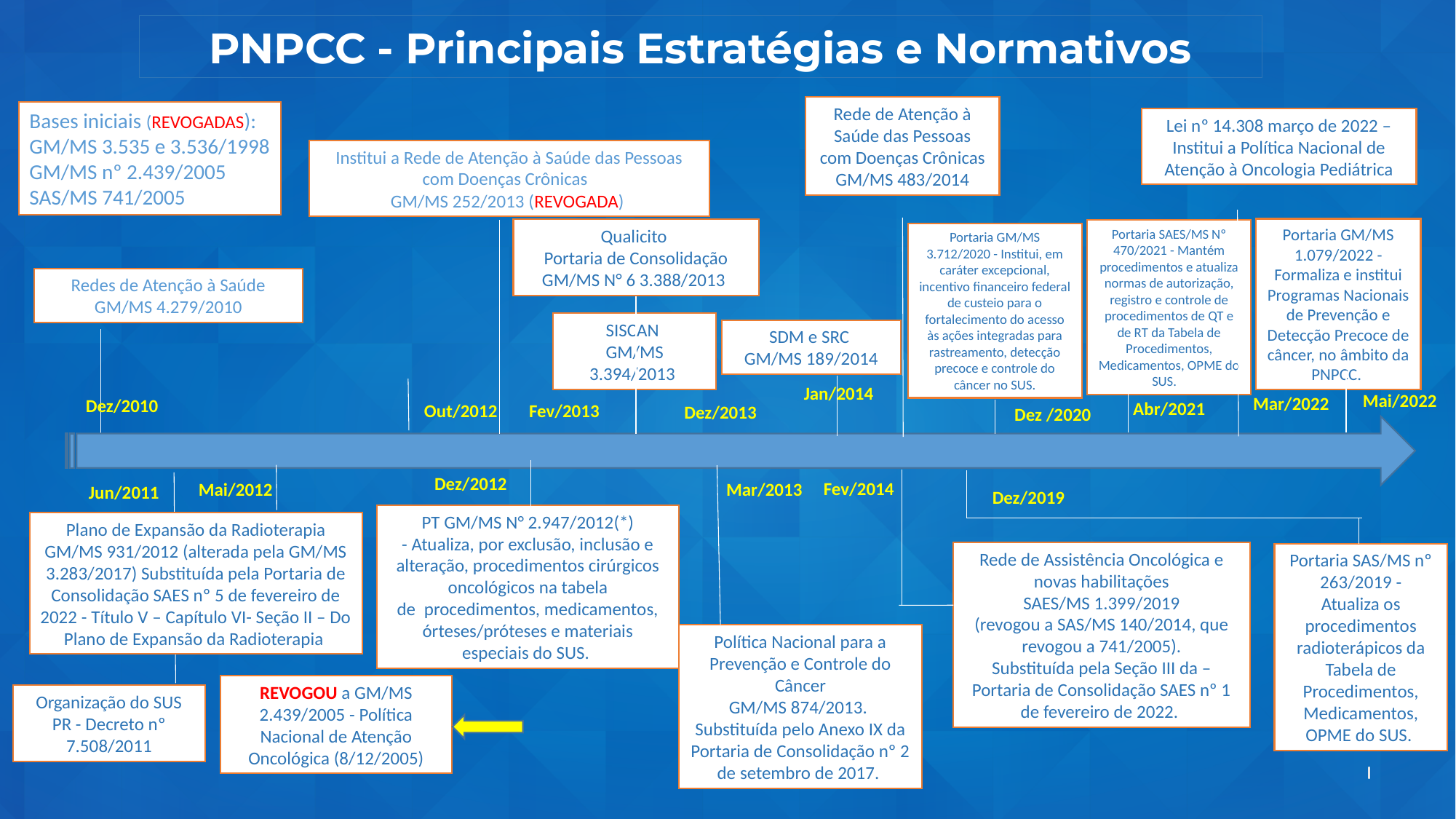

2
PNPCC - Principais Estratégias e Normativos
Rede de Atenção à Saúde das Pessoas com Doenças Crônicas
GM/MS 483/2014
Bases iniciais (REVOGADAS):
GM/MS 3.535 e 3.536/1998
GM/MS nº 2.439/2005
SAS/MS 741/2005
Lei nº 14.308 março de 2022 – Institui a Política Nacional de Atenção à Oncologia Pediátrica
Institui a Rede de Atenção à Saúde das Pessoas com Doenças Crônicas
GM/MS 252/2013 (REVOGADA)
Portaria GM/MS 1.079/2022 -
Formaliza e institui Programas Nacionais de Prevenção e Detecção Precoce de câncer, no âmbito da PNPCC.
Qualicito
Portaria de Consolidação GM/MS N° 6 3.388/2013
Portaria SAES/MS Nº 470/2021 - Mantém procedimentos e atualiza normas de autorização, registro e controle de procedimentos de QT e de RT da Tabela de Procedimentos, Medicamentos, OPME do SUS.
Portaria GM/MS 3.712/2020 - Institui, em caráter excepcional, incentivo financeiro federal de custeio para o fortalecimento do acesso às ações integradas para rastreamento, detecção precoce e controle do câncer no SUS.
Redes de Atenção à Saúde
GM/MS 4.279/2010
SISCAN
GM/MS 3.394/2013
SDM e SRC
GM/MS 189/2014
Jan/2014
Mai/2022
Mar/2022
Dez/2010
Abr/2021
Out/2012
Fev/2013
Dez/2013
Dez /2020

Dez/2012
Fev/2014
Mai/2012
Mar/2013
Jun/2011
Dez/2019
PT GM/MS N° 2.947/2012(*) - Atualiza, por exclusão, inclusão e alteração, procedimentos cirúrgicos oncológicos na tabela de  procedimentos, medicamentos, órteses/próteses e materiais especiais do SUS.
Plano de Expansão da Radioterapia GM/MS 931/2012 (alterada pela GM/MS 3.283/2017) Substituída pela Portaria de Consolidação SAES nº 5 de fevereiro de 2022 - Título V – Capítulo VI- Seção II – Do Plano de Expansão da Radioterapia
Rede de Assistência Oncológica e novas habilitações
SAES/MS 1.399/2019
(revogou a SAS/MS 140/2014, que revogou a 741/2005).
Substituída pela Seção III da – Portaria de Consolidação SAES nº 1 de fevereiro de 2022.
Portaria SAS/MS nº 263/2019 -
Atualiza os procedimentos radioterápicos da Tabela de Procedimentos, Medicamentos, OPME do SUS.
Política Nacional para a Prevenção e Controle do Câncer
GM/MS 874/2013.
Substituída pelo Anexo IX da Portaria de Consolidação nº 2 de setembro de 2017.
REVOGOU a GM/MS 2.439/2005 - Política Nacional de Atenção Oncológica (8/12/2005)
Organização do SUS
PR - Decreto nº 7.508/2011